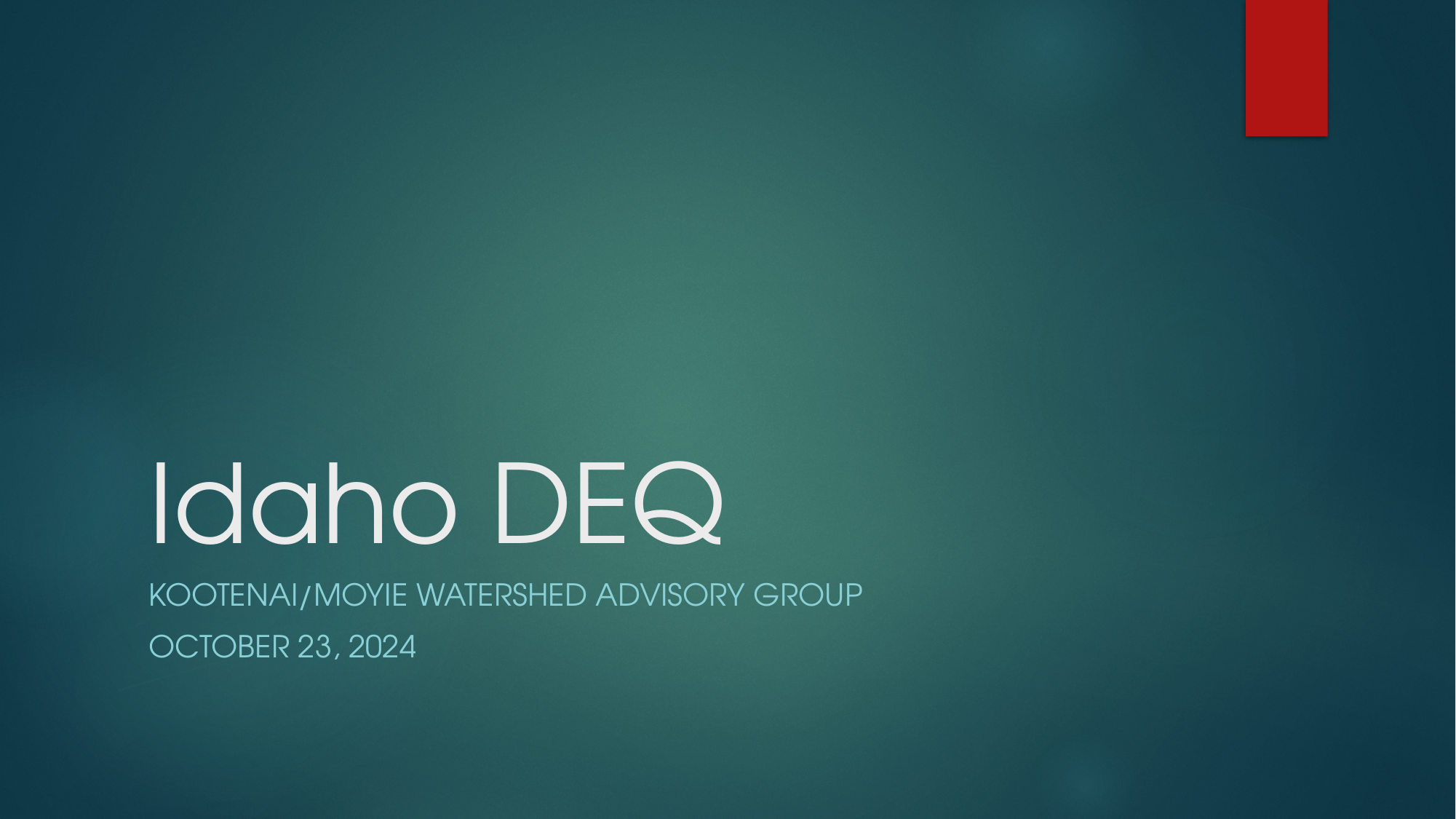

# Idaho DEQ
Kootenai/Moyie Watershed advisory group
October 23, 2024